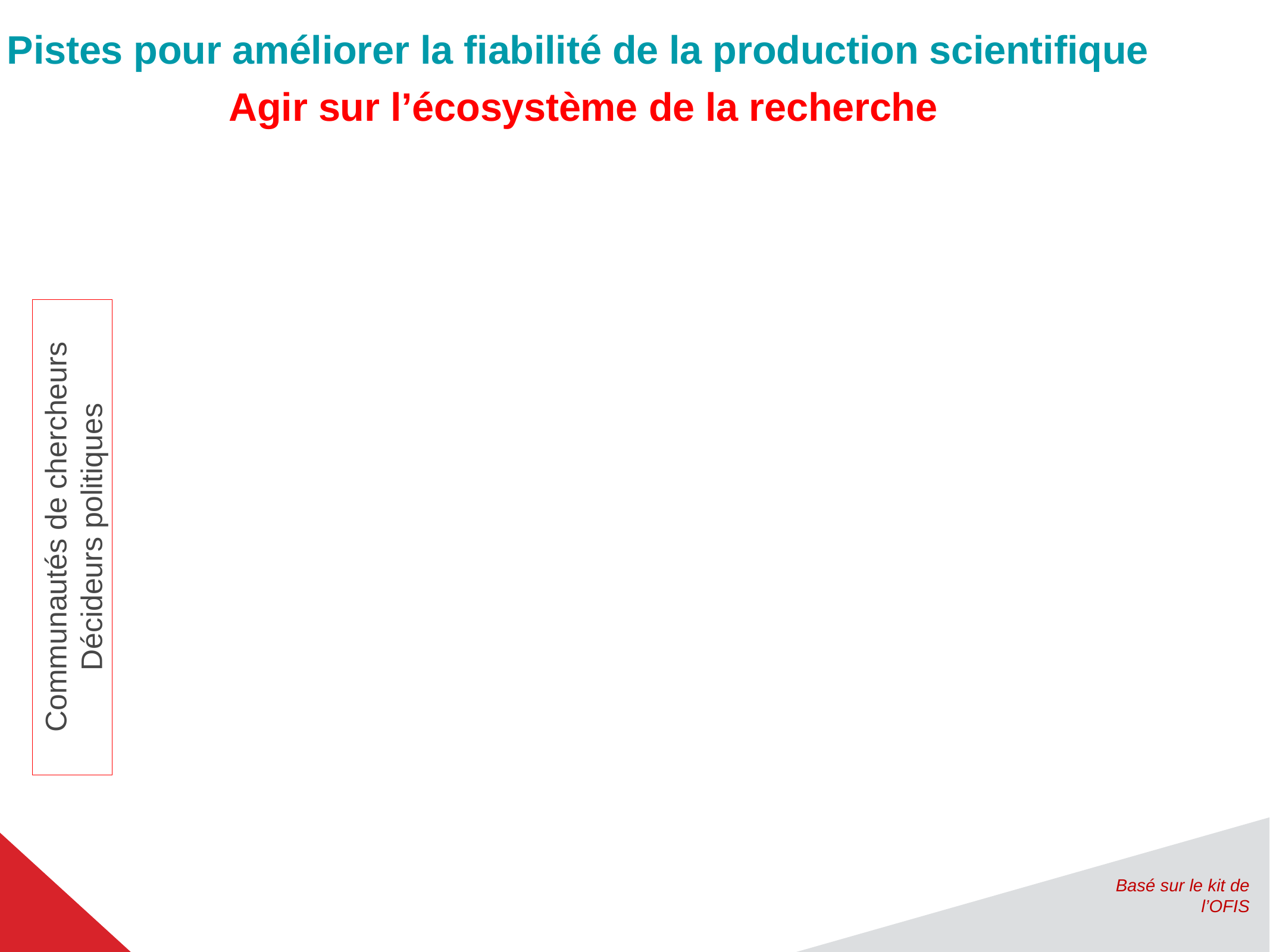

Pistes pour améliorer la fiabilité de la production scientifique
Agir sur l’écosystème de la recherche
Communautés de chercheurs
Décideurs politiques

Basé sur le kit de l’OFIS